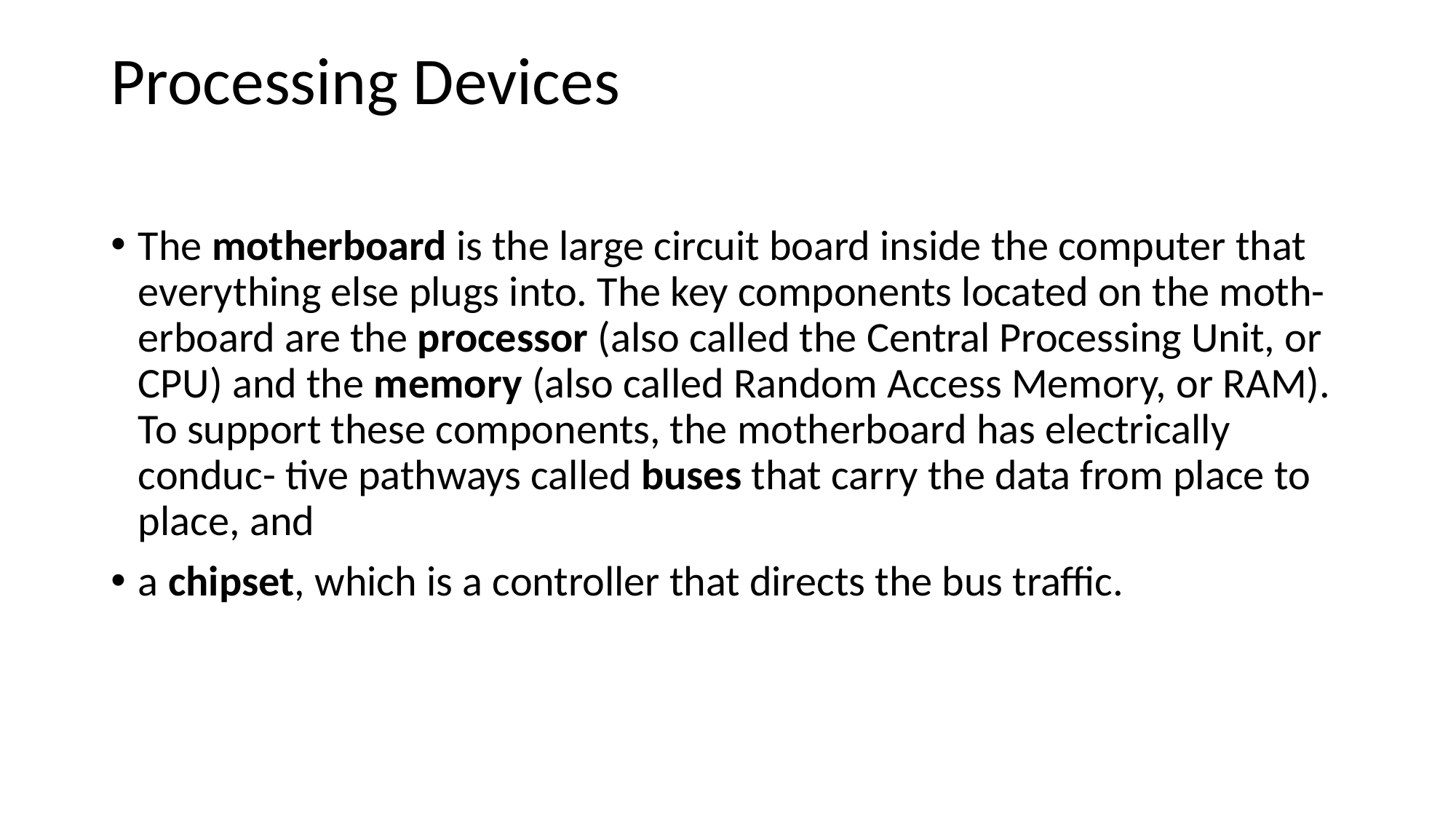

# Processing Devices
The motherboard is the large circuit board inside the computer that everything else plugs into. The key components located on the moth- erboard are the processor (also called the Central Processing Unit, or CPU) and the memory (also called Random Access Memory, or RAM). To support these components, the motherboard has electrically conduc- tive pathways called buses that carry the data from place to place, and
a chipset, which is a controller that directs the bus traffic.